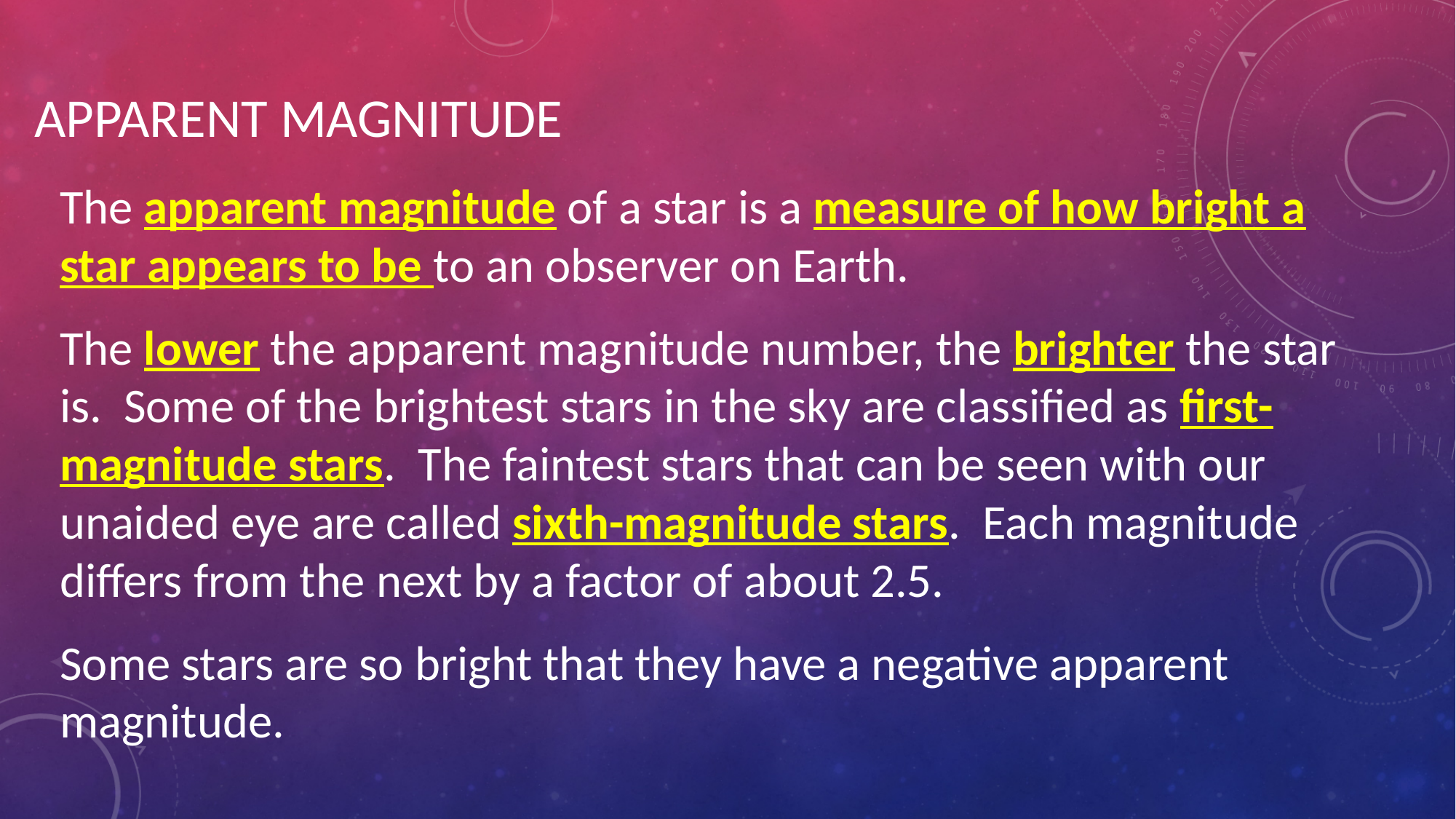

# Apparent Magnitude
The apparent magnitude of a star is a measure of how bright a star appears to be to an observer on Earth.
The lower the apparent magnitude number, the brighter the star is.  Some of the brightest stars in the sky are classified as first-magnitude stars.  The faintest stars that can be seen with our unaided eye are called sixth-magnitude stars.  Each magnitude differs from the next by a factor of about 2.5.
Some stars are so bright that they have a negative apparent magnitude.